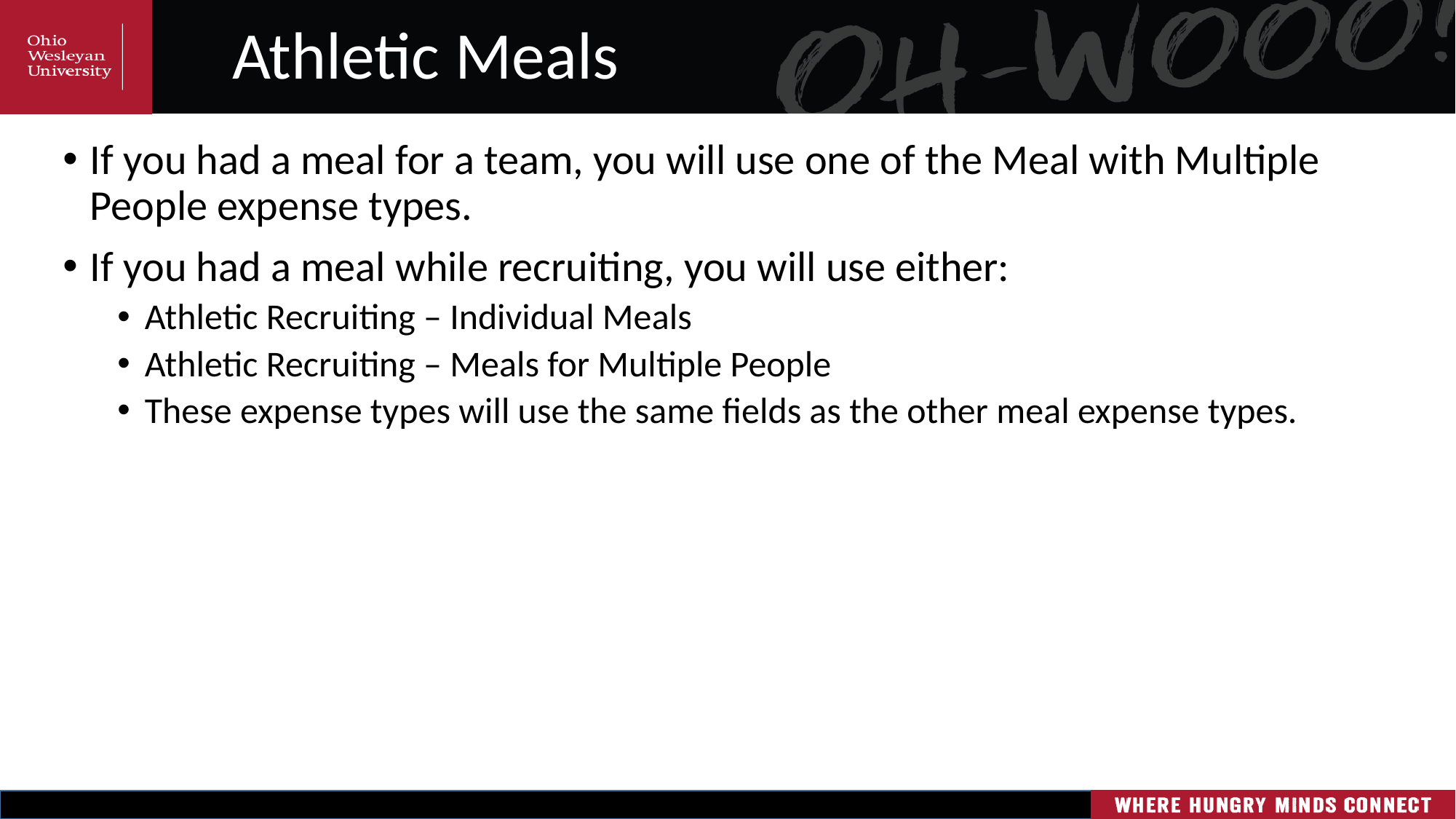

# Athletic Meals
If you had a meal for a team, you will use one of the Meal with Multiple People expense types.
If you had a meal while recruiting, you will use either:
Athletic Recruiting – Individual Meals
Athletic Recruiting – Meals for Multiple People
These expense types will use the same fields as the other meal expense types.